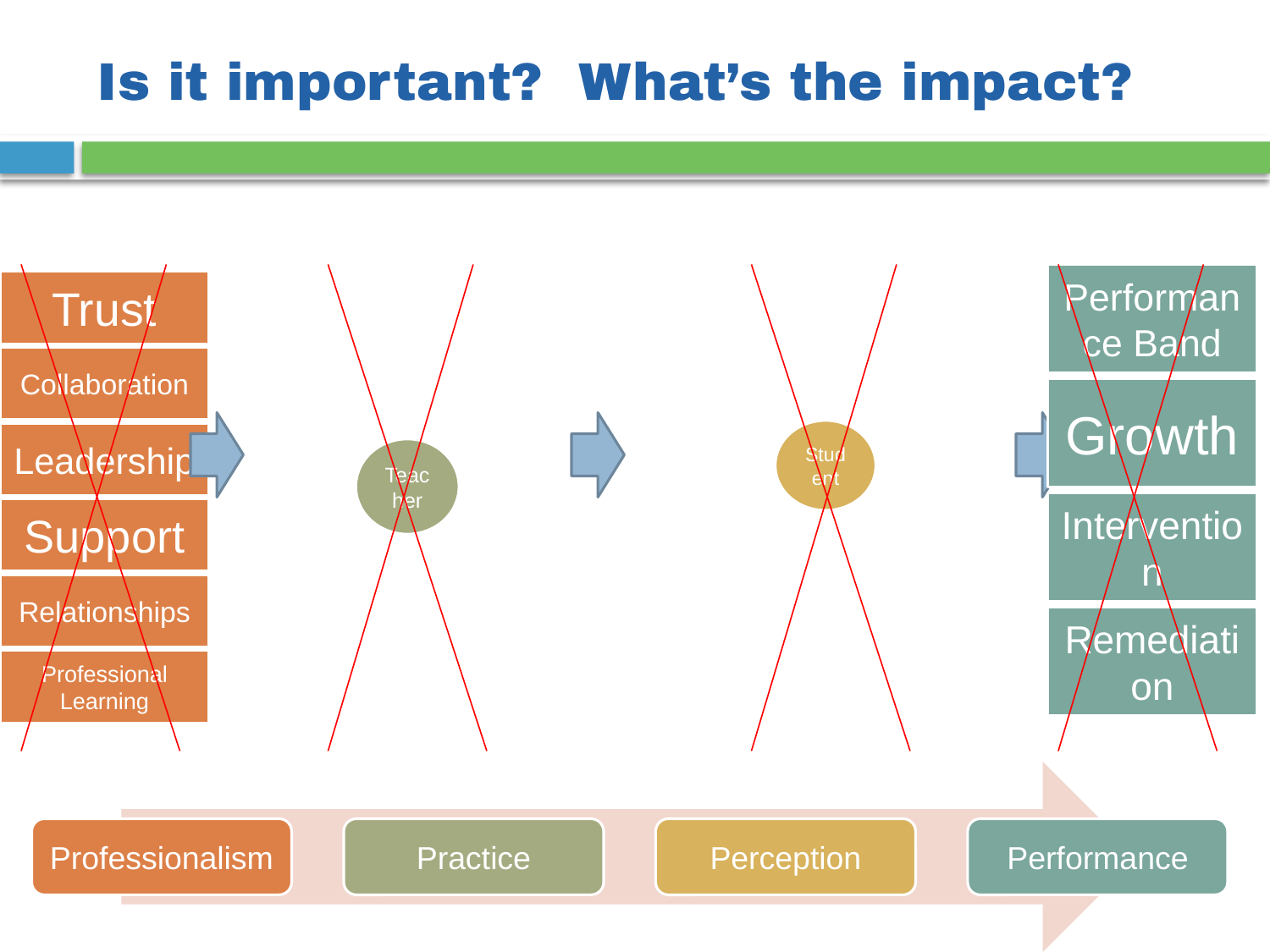

# Is it important?  What’s the impact?
Performance Band
Growth
Intervention
Remediation
Trust
Collaboration
Leadership
Support
Professional Learning
Relationships
Student
Teacher

Professionalism
Practice
Perception
Performance